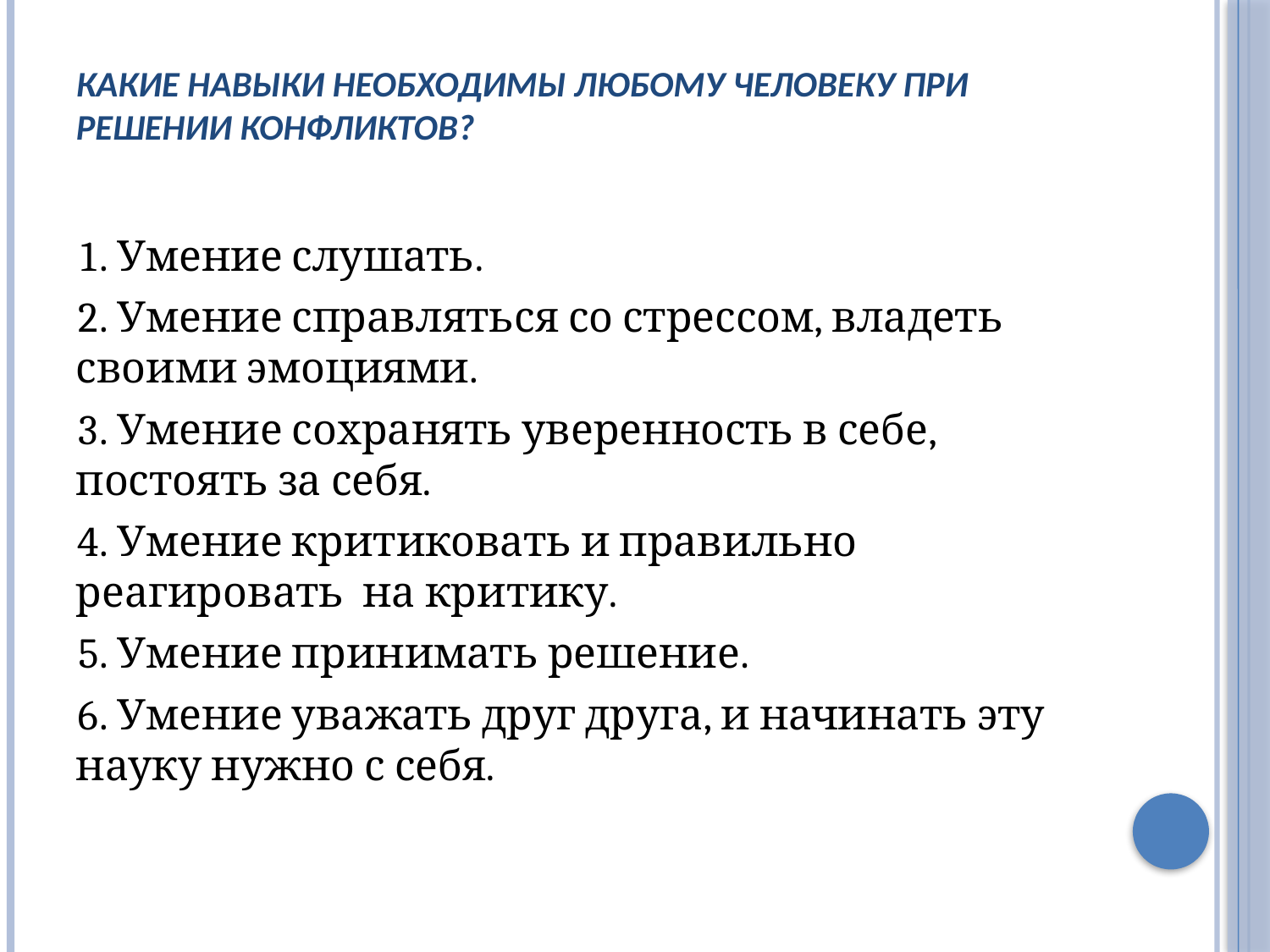

# Какие навыки необходимы любому человеку при решении конфликтов?
1. Умение слушать.
2. Умение справляться со стрессом, владеть своими эмоциями.
3. Умение сохранять уверенность в себе, постоять за себя.
4. Умение критиковать и правильно реагировать  на критику.
5. Умение принимать решение.
6. Умение уважать друг друга, и начинать эту науку нужно с себя.